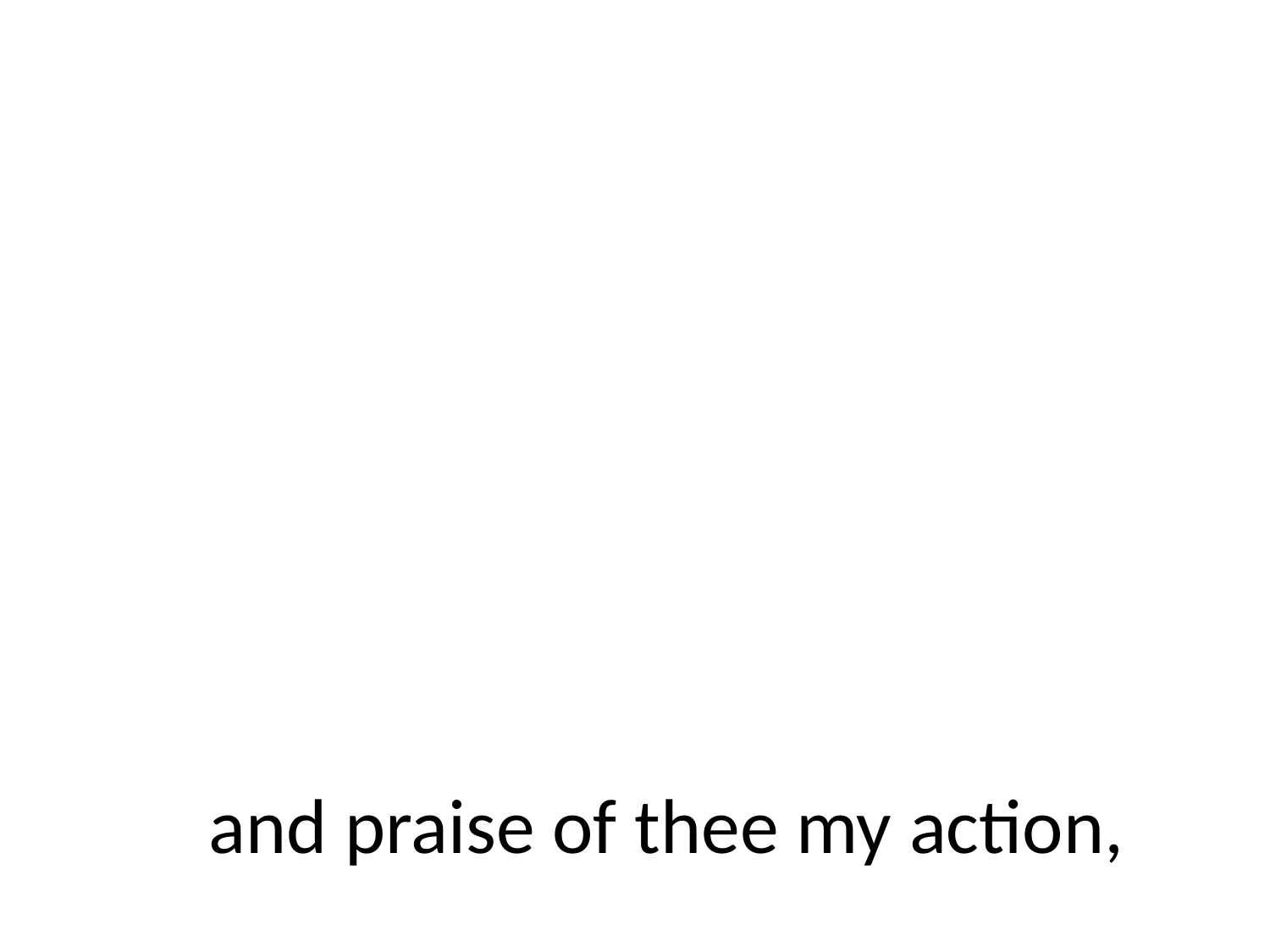

# and praise of thee my action,